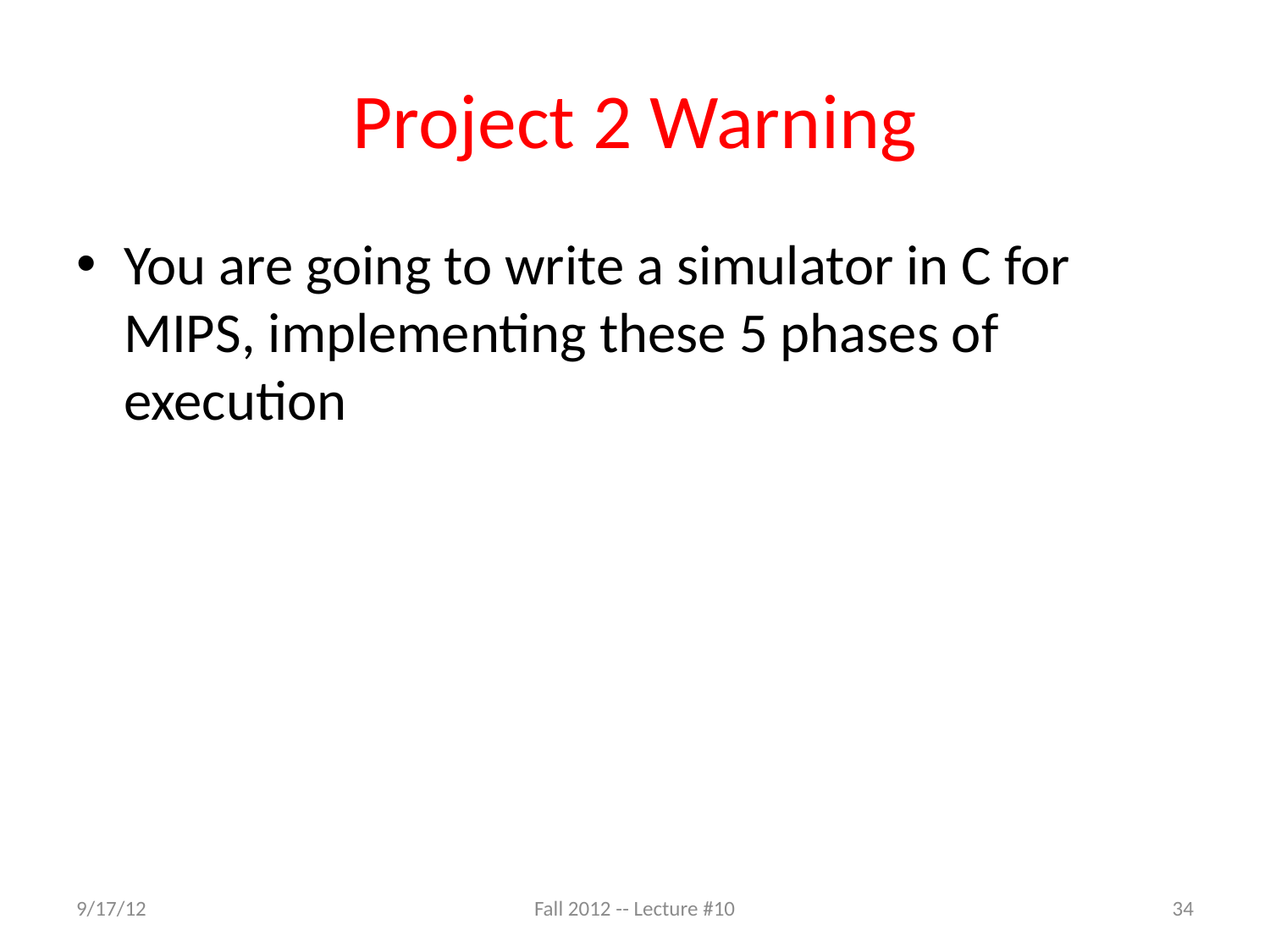

# Project 2 Warning
You are going to write a simulator in C for MIPS, implementing these 5 phases of execution
9/17/12
Fall 2012 -- Lecture #10
34